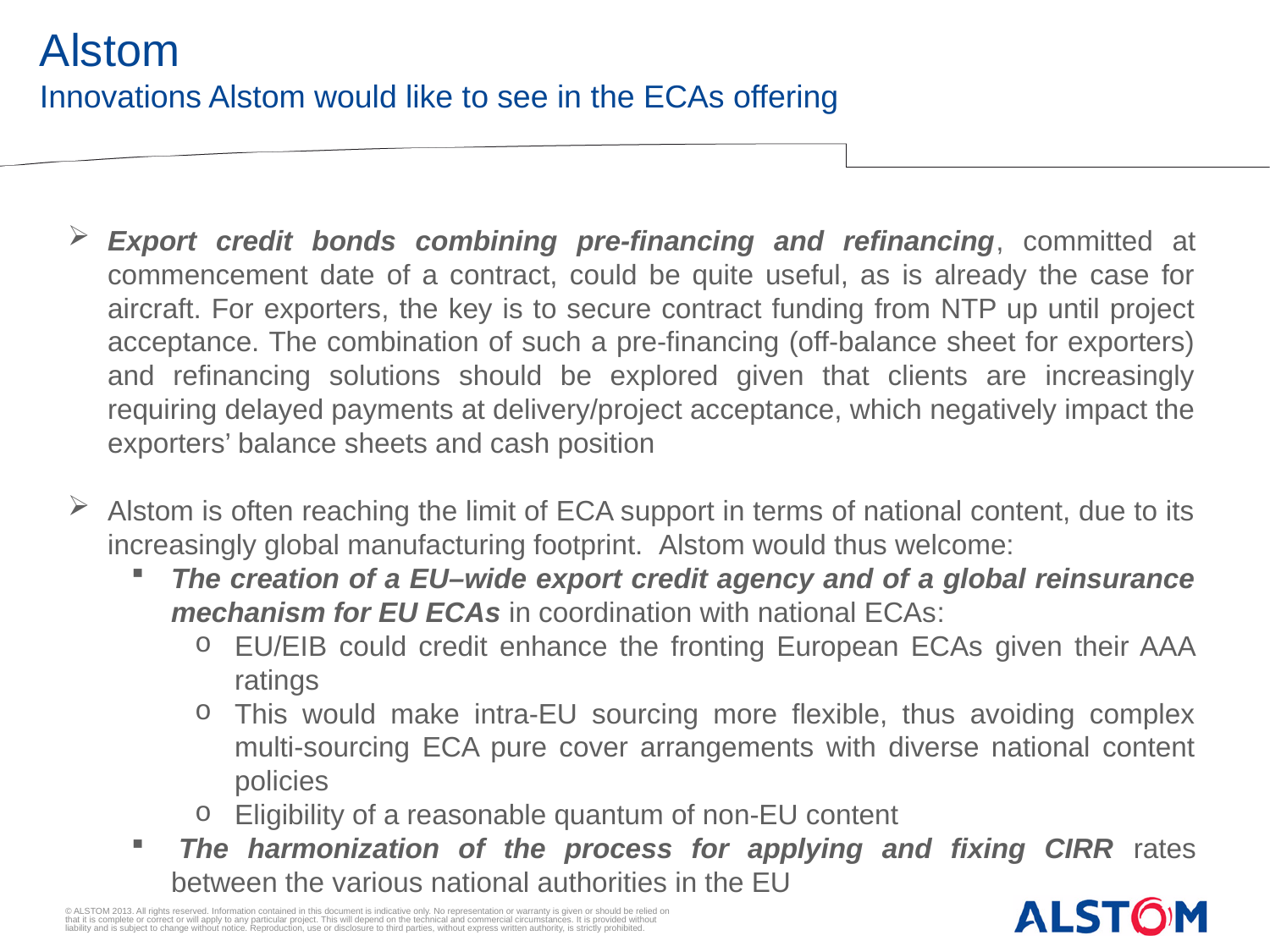

Alstom
Innovations Alstom would like to see in the ECAs offering

Export credit bonds combining pre-financing and refinancing, committed at commencement date of a contract, could be quite useful, as is already the case for aircraft. For exporters, the key is to secure contract funding from NTP up until project acceptance. The combination of such a pre-financing (off-balance sheet for exporters) and refinancing solutions should be explored given that clients are increasingly requiring delayed payments at delivery/project acceptance, which negatively impact the exporters’ balance sheets and cash position

Alstom is often reaching the limit of ECA support in terms of national content, due to its increasingly global manufacturing footprint.  Alstom would thus welcome:
The creation of a EU–wide export credit agency and of a global reinsurance mechanism for EU ECAs in coordination with national ECAs:
EU/EIB could credit enhance the fronting European ECAs given their AAA ratings
This would make intra-EU sourcing more flexible, thus avoiding complex multi-sourcing ECA pure cover arrangements with diverse national content policies
Eligibility of a reasonable quantum of non-EU content
 The harmonization of the process for applying and fixing CIRR rates between the various national authorities in the EU